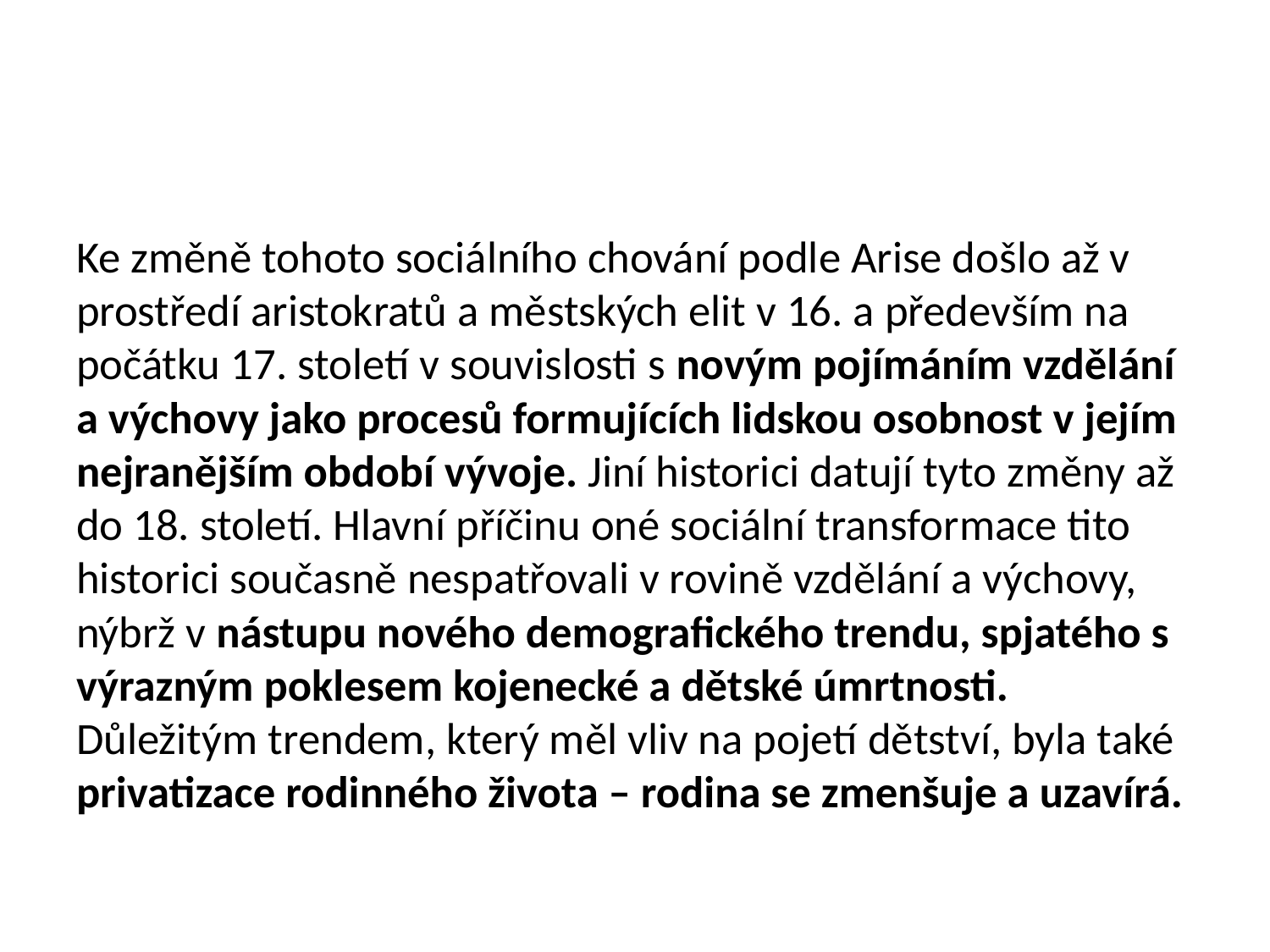

Ke změně tohoto sociálního chování podle Arise došlo až v prostředí aristokratů a městských elit v 16. a především na počátku 17. století v souvislosti s novým pojímáním vzdělání a výchovy jako procesů formujících lidskou osobnost v jejím nejranějším období vývoje. Jiní historici datují tyto změny až do 18. století. Hlavní příčinu oné sociální transformace tito historici současně nespatřovali v rovině vzdělání a výchovy, nýbrž v nástupu nového demografického trendu, spjatého s výrazným poklesem kojenecké a dětské úmrtnosti. Důležitým trendem, který měl vliv na pojetí dětství, byla také privatizace rodinného života – rodina se zmenšuje a uzavírá.